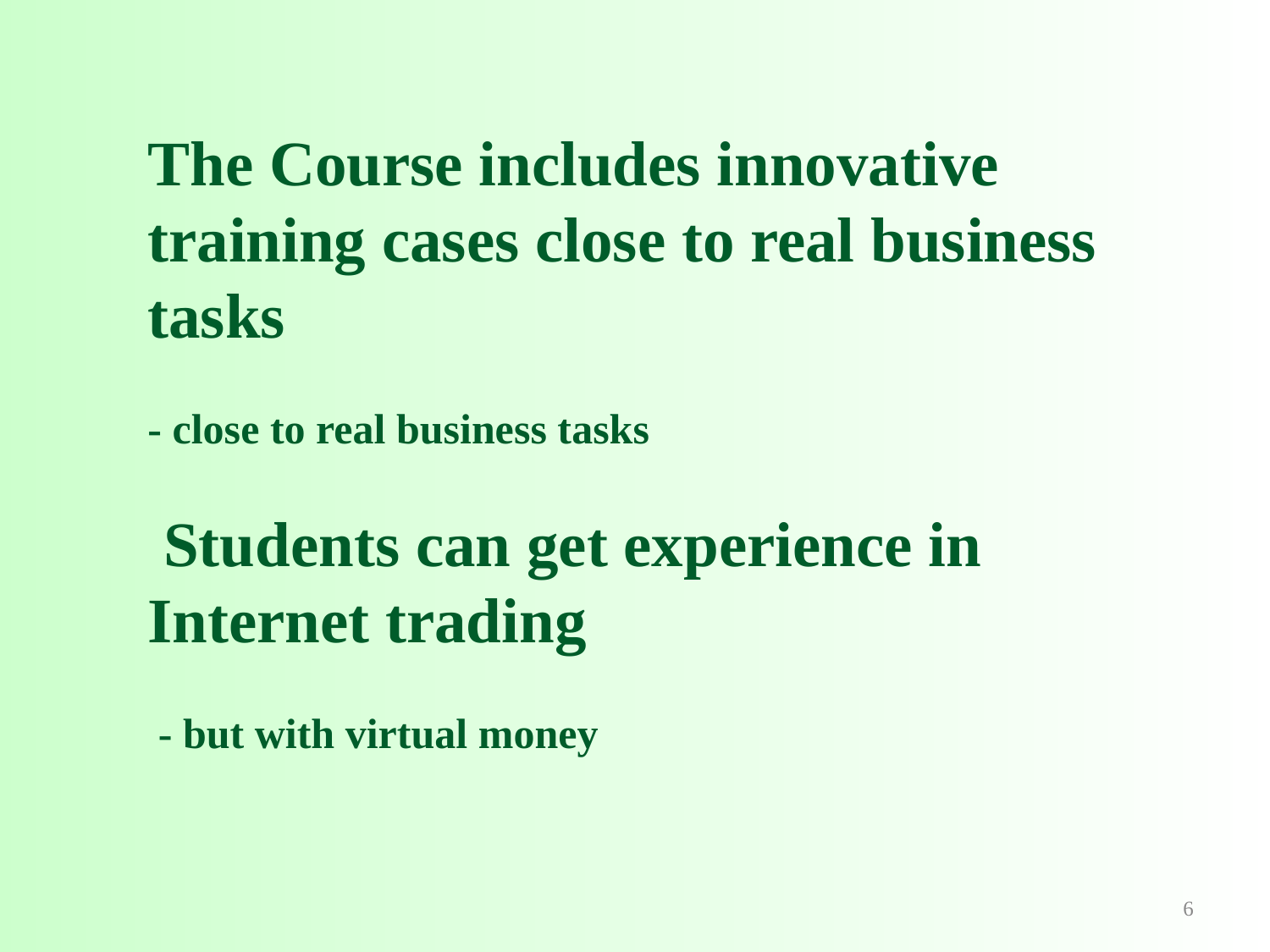

# The Course includes innovative training cases close to real business tasks - close to real business tasks Students can get experience in Internet trading - but with virtual money
6